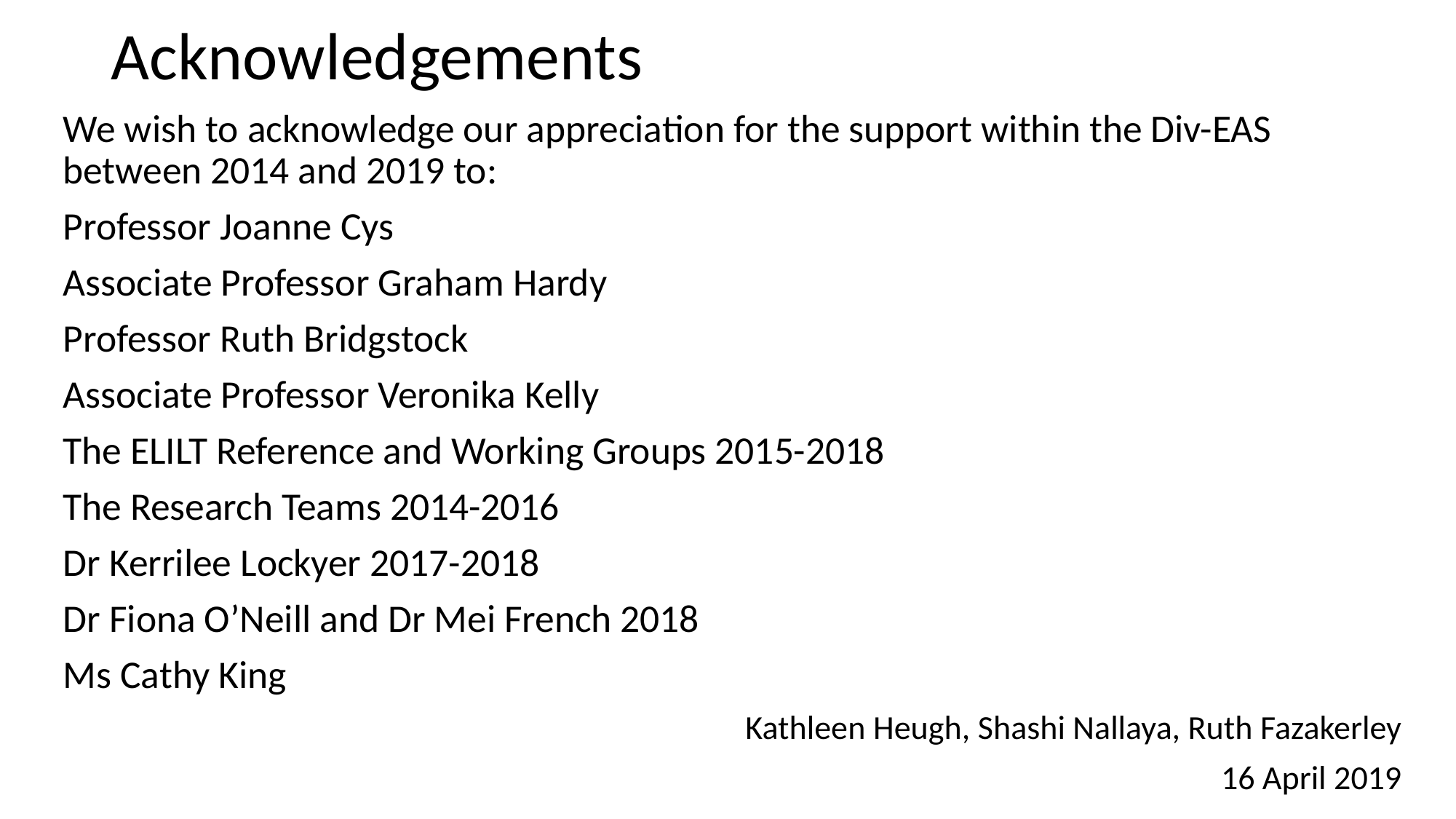

# Acknowledgements
We wish to acknowledge our appreciation for the support within the Div-EAS between 2014 and 2019 to:
Professor Joanne Cys
Associate Professor Graham Hardy
Professor Ruth Bridgstock
Associate Professor Veronika Kelly
The ELILT Reference and Working Groups 2015-2018
The Research Teams 2014-2016
Dr Kerrilee Lockyer 2017-2018
Dr Fiona O’Neill and Dr Mei French 2018
Ms Cathy King
Kathleen Heugh, Shashi Nallaya, Ruth Fazakerley
16 April 2019